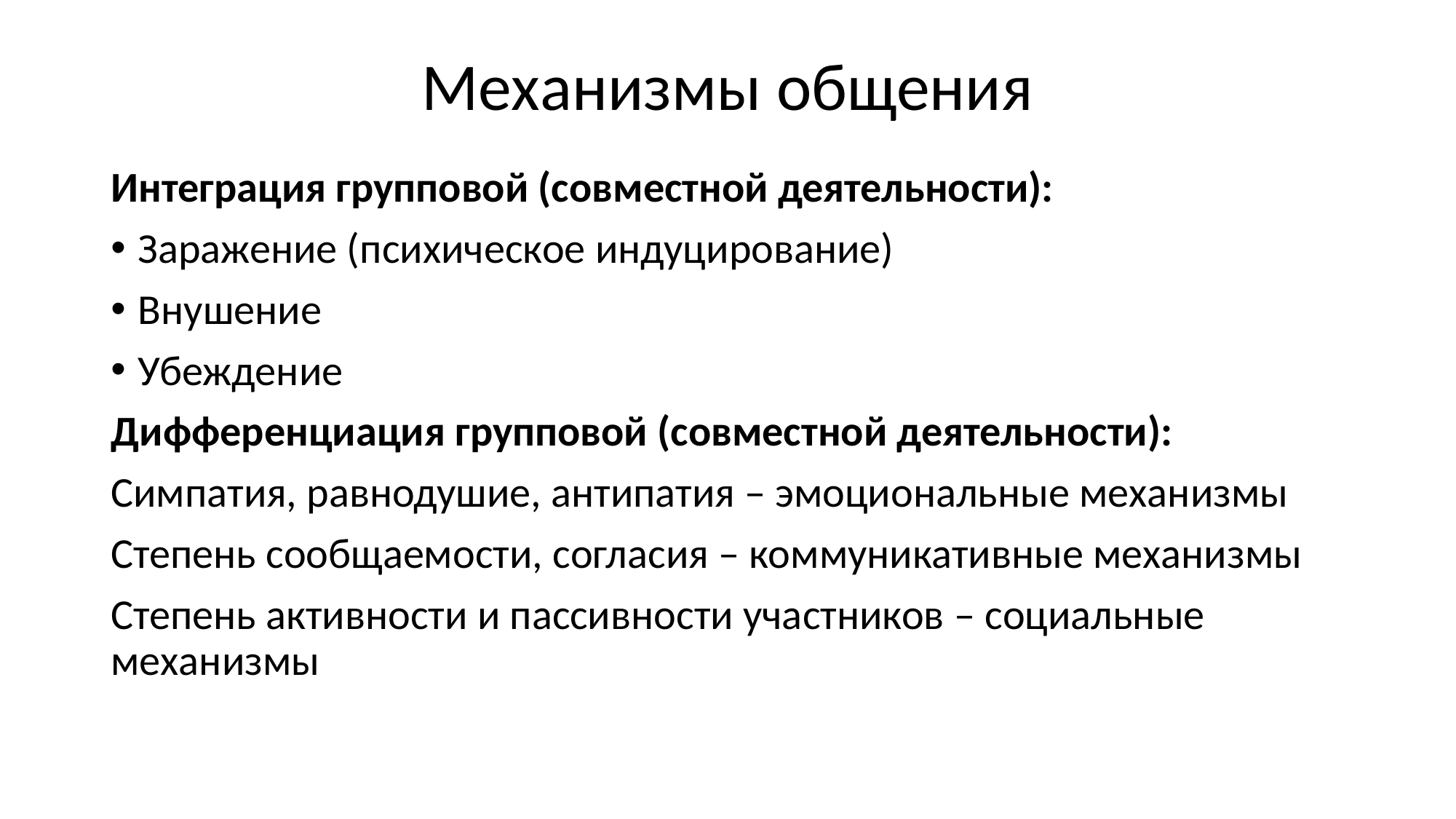

# Механизмы общения
Интеграция групповой (совместной деятельности):
Заражение (психическое индуцирование)
Внушение
Убеждение
Дифференциация групповой (совместной деятельности):
Симпатия, равнодушие, антипатия – эмоциональные механизмы
Степень сообщаемости, согласия – коммуникативные механизмы
Степень активности и пассивности участников – социальные механизмы